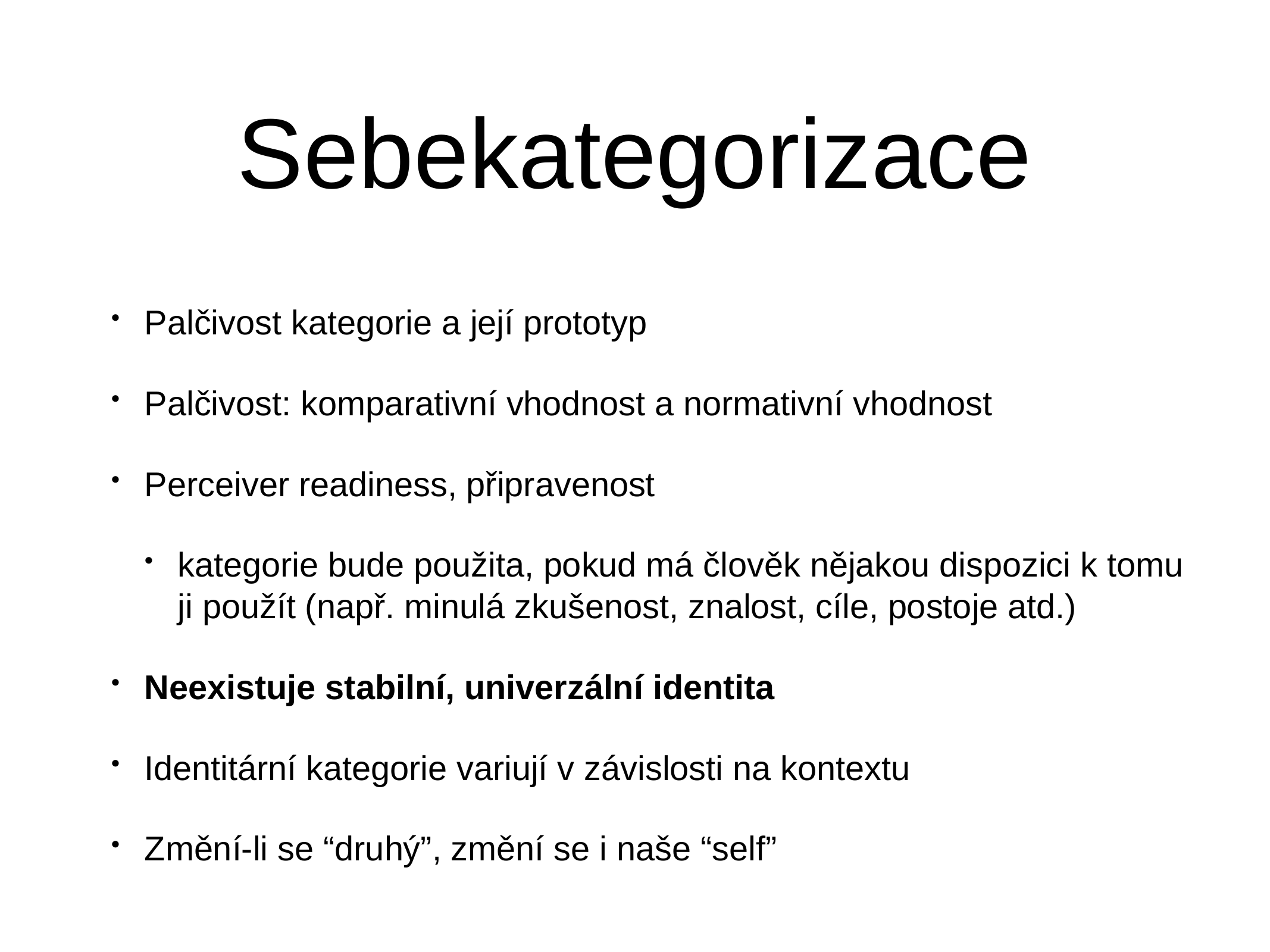

# Sebekategorizace
Palčivost kategorie a její prototyp
Palčivost: komparativní vhodnost a normativní vhodnost
Perceiver readiness, připravenost
kategorie bude použita, pokud má člověk nějakou dispozici k tomu ji použít (např. minulá zkušenost, znalost, cíle, postoje atd.)
Neexistuje stabilní, univerzální identita
Identitární kategorie variují v závislosti na kontextu
Změní-li se “druhý”, změní se i naše “self”